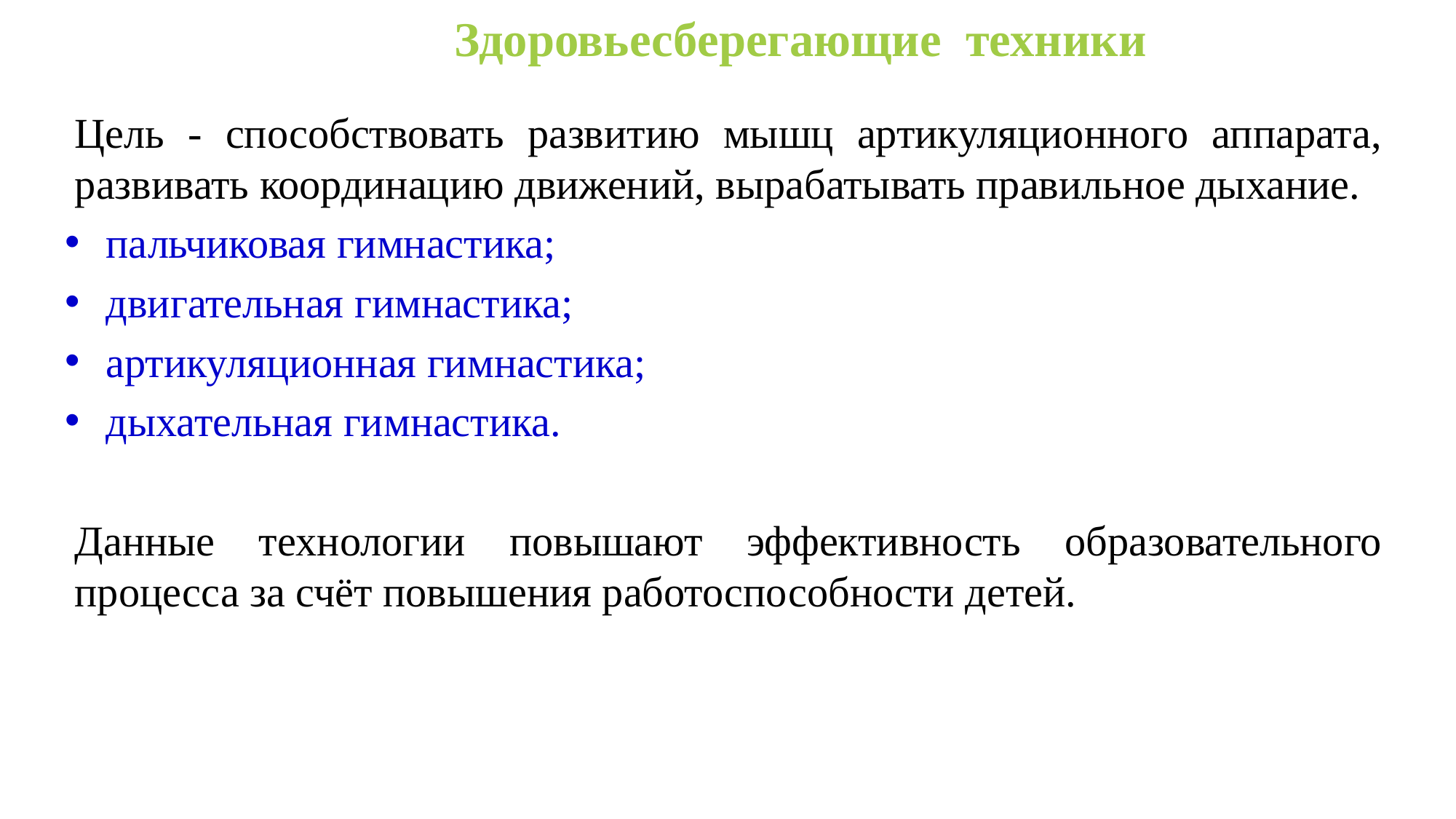

# Здоровьесберегающие  техники
Цель - способствовать развитию мышц артикуляционного аппарата, развивать координацию движений, вырабатывать правильное дыхание.
пальчиковая гимнастика;
двигательная гимнастика;
артикуляционная гимнастика;
дыхательная гимнастика.

Данные технологии повышают эффективность образовательного процесса за счёт повышения работоспособности детей.